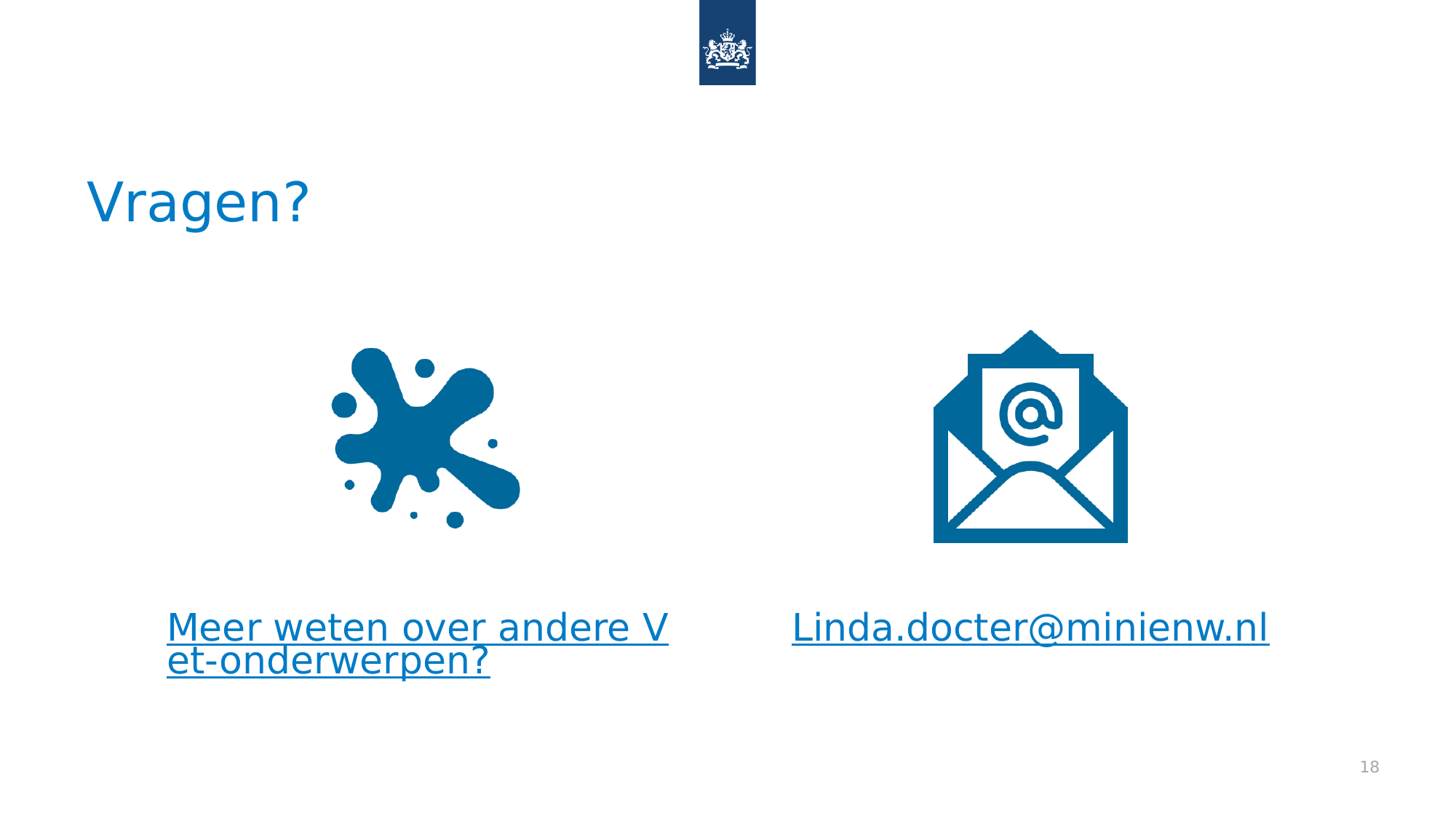

# Vragen?
Meer weten over andere Vet-onderwerpen?
Linda.docter@minienw.nl

18